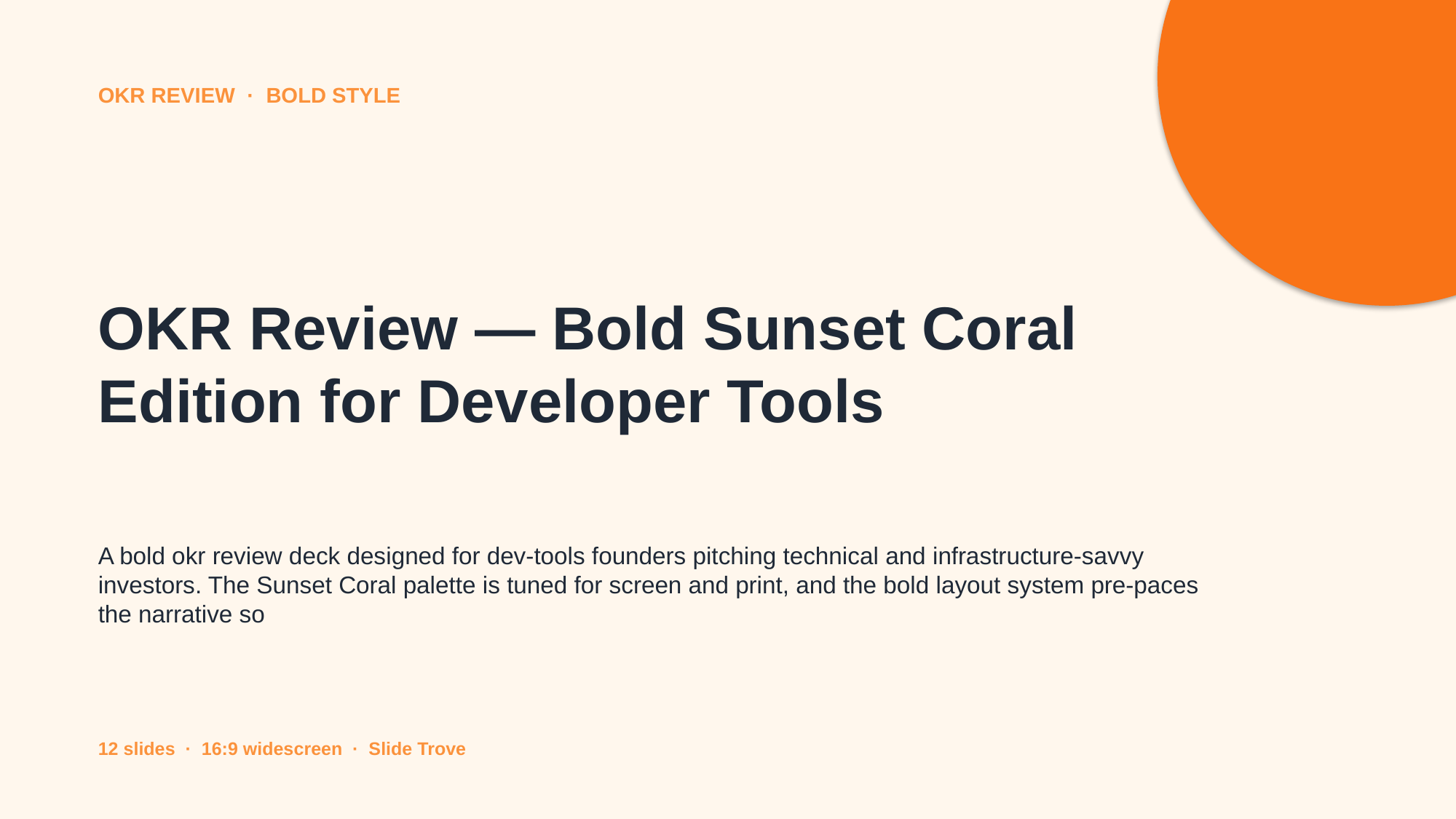

OKR REVIEW  ·  BOLD STYLE
OKR Review — Bold Sunset Coral Edition for Developer Tools
A bold okr review deck designed for dev-tools founders pitching technical and infrastructure-savvy investors. The Sunset Coral palette is tuned for screen and print, and the bold layout system pre-paces the narrative so
12 slides  ·  16:9 widescreen  ·  Slide Trove